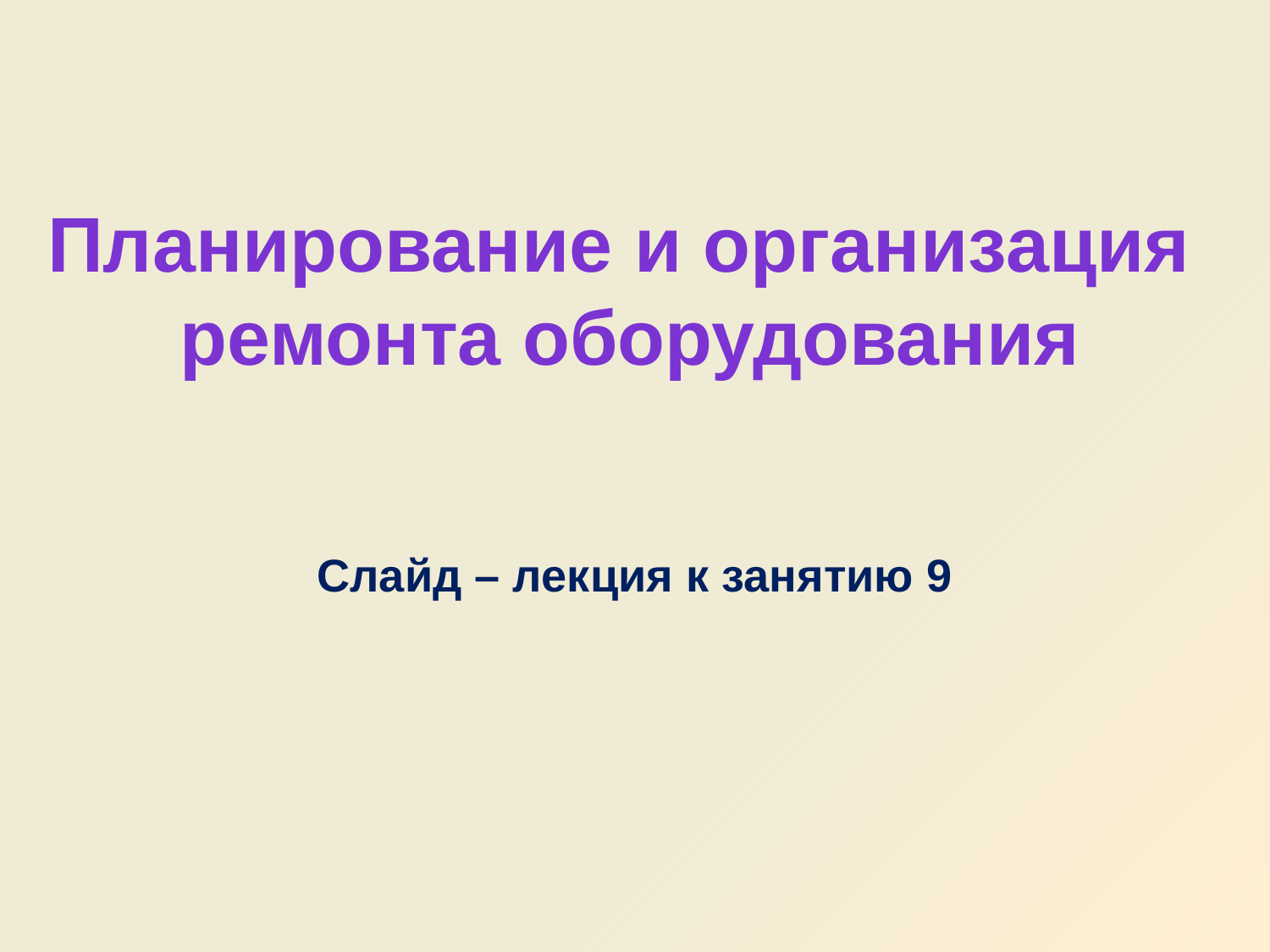

Планирование и организация
ремонта оборудования
Слайд – лекция к занятию 9